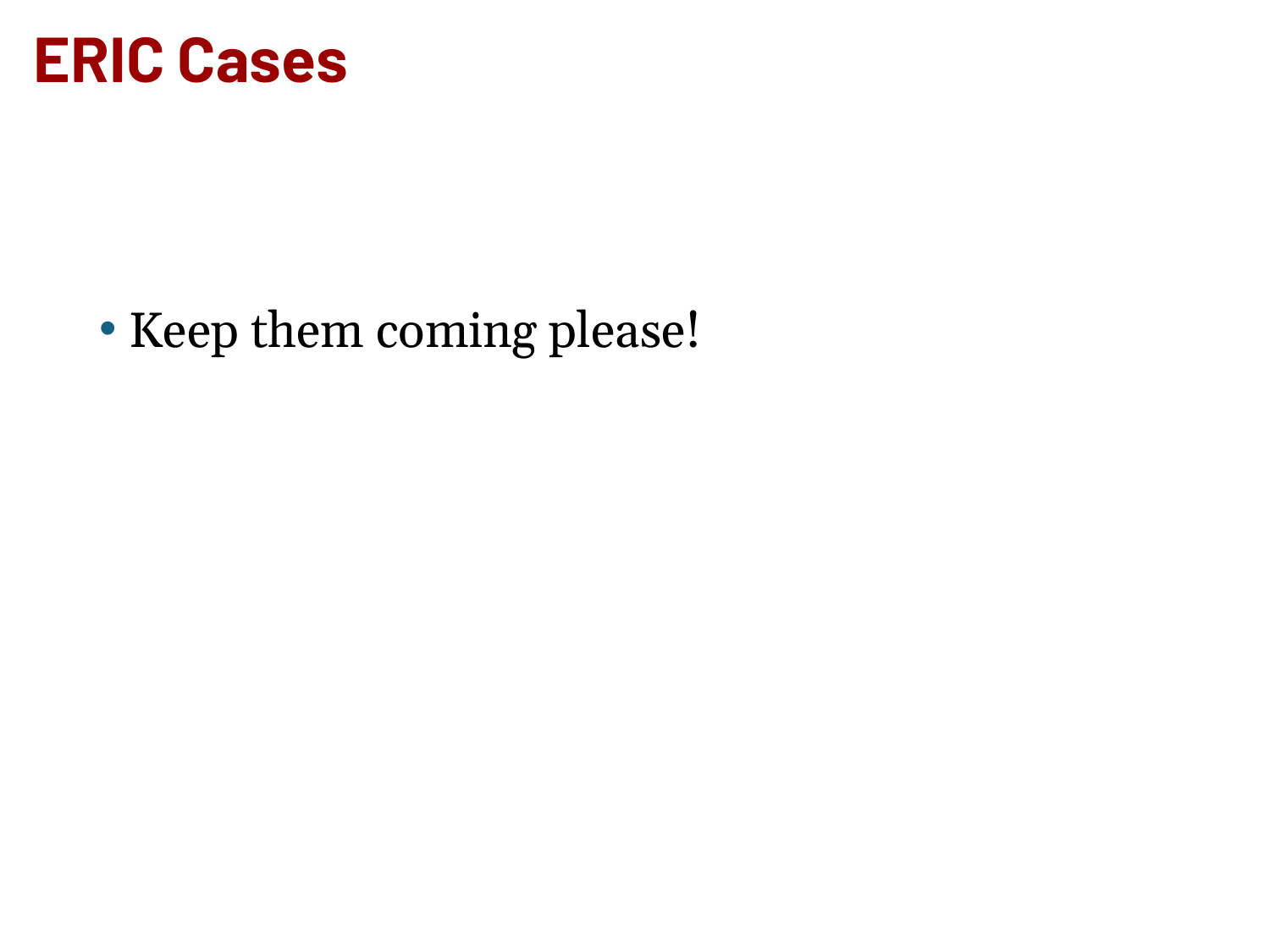

# ERIC Cases

Keep them coming please!